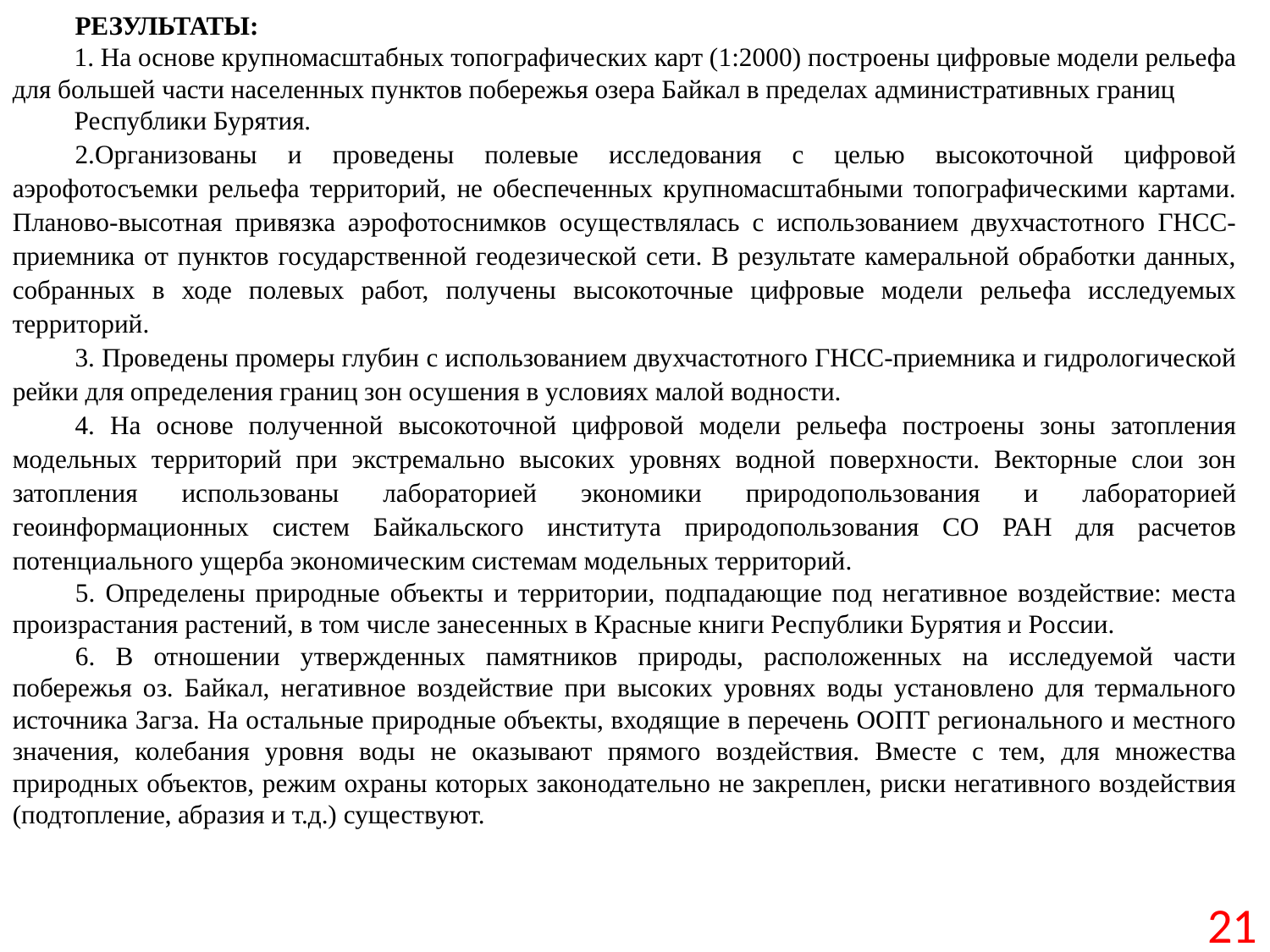

РЕЗУЛЬТАТЫ:
1. На основе крупномасштабных топографических карт (1:2000) построены цифровые модели рельефа для большей части населенных пунктов побережья озера Байкал в пределах административных границ
Республики Бурятия.
2.Организованы и проведены полевые исследования с целью высокоточной цифровой аэрофотосъемки рельефа территорий, не обеспеченных крупномасштабными топографическими картами. Планово-высотная привязка аэрофотоснимков осуществлялась с использованием двухчастотного ГНСС-приемника от пунктов государственной геодезической сети. В результате камеральной обработки данных, собранных в ходе полевых работ, получены высокоточные цифровые модели рельефа исследуемых территорий.
3. Проведены промеры глубин с использованием двухчастотного ГНСС-приемника и гидрологической рейки для определения границ зон осушения в условиях малой водности.
4. На основе полученной высокоточной цифровой модели рельефа построены зоны затопления модельных территорий при экстремально высоких уровнях водной поверхности. Векторные слои зон затопления использованы лабораторией экономики природопользования и лабораторией геоинформационных систем Байкальского института природопользования СО РАН для расчетов потенциального ущерба экономическим системам модельных территорий.
5. Определены природные объекты и территории, подпадающие под негативное воздействие: места произрастания растений, в том числе занесенных в Красные книги Республики Бурятия и России.
6. В отношении утвержденных памятников природы, расположенных на исследуемой части побережья оз. Байкал, негативное воздействие при высоких уровнях воды установлено для термального источника Загза. На остальные природные объекты, входящие в перечень ООПТ регионального и местного значения, колебания уровня воды не оказывают прямого воздействия. Вместе с тем, для множества природных объектов, режим охраны которых законодательно не закреплен, риски негативного воздействия (подтопление, абразия и т.д.) существуют.
21